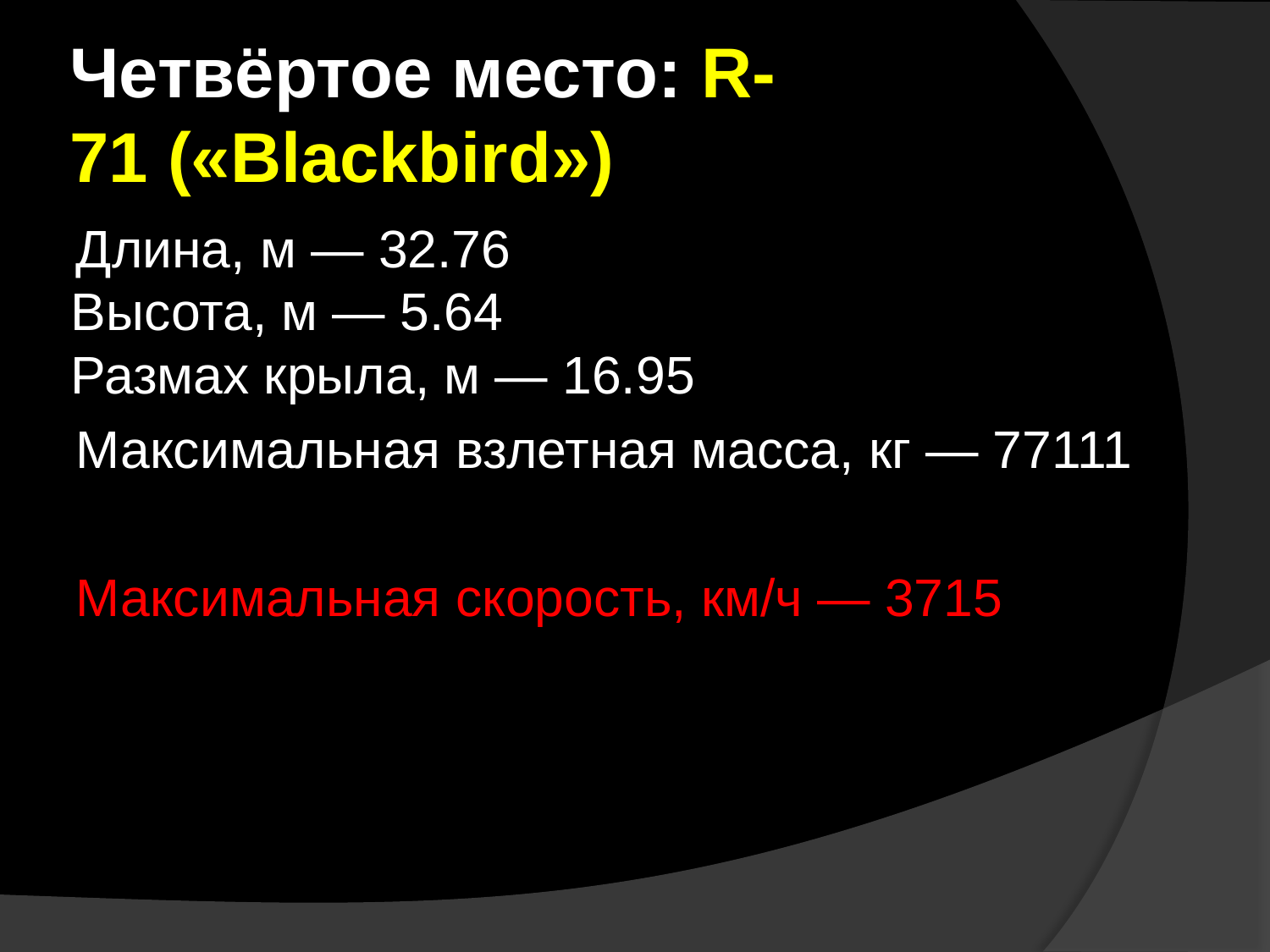

# Четвёртое место: R-71 («Blackbird»)
    Длина, м — 32.76
Высота, м — 5.64
Размах крыла, м — 16.95
    Максимальная взлетная масса, кг — 77111

    Максимальная скорость, км/ч — 3715